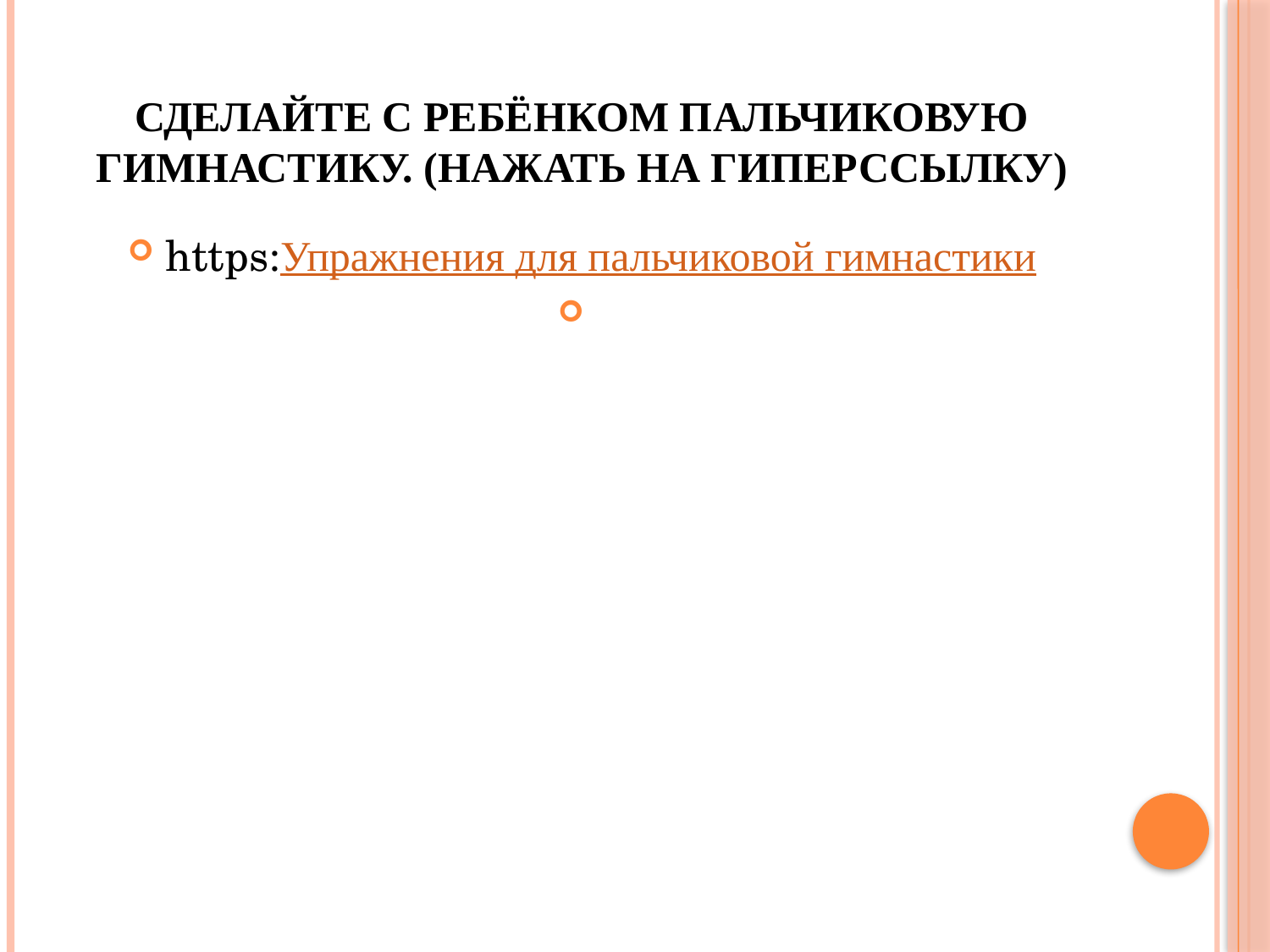

# Сделайте с ребёнком пальчиковую гимнастику. (нажать на гиперссылку)
https:Упражнения для пальчиковой гимнастики